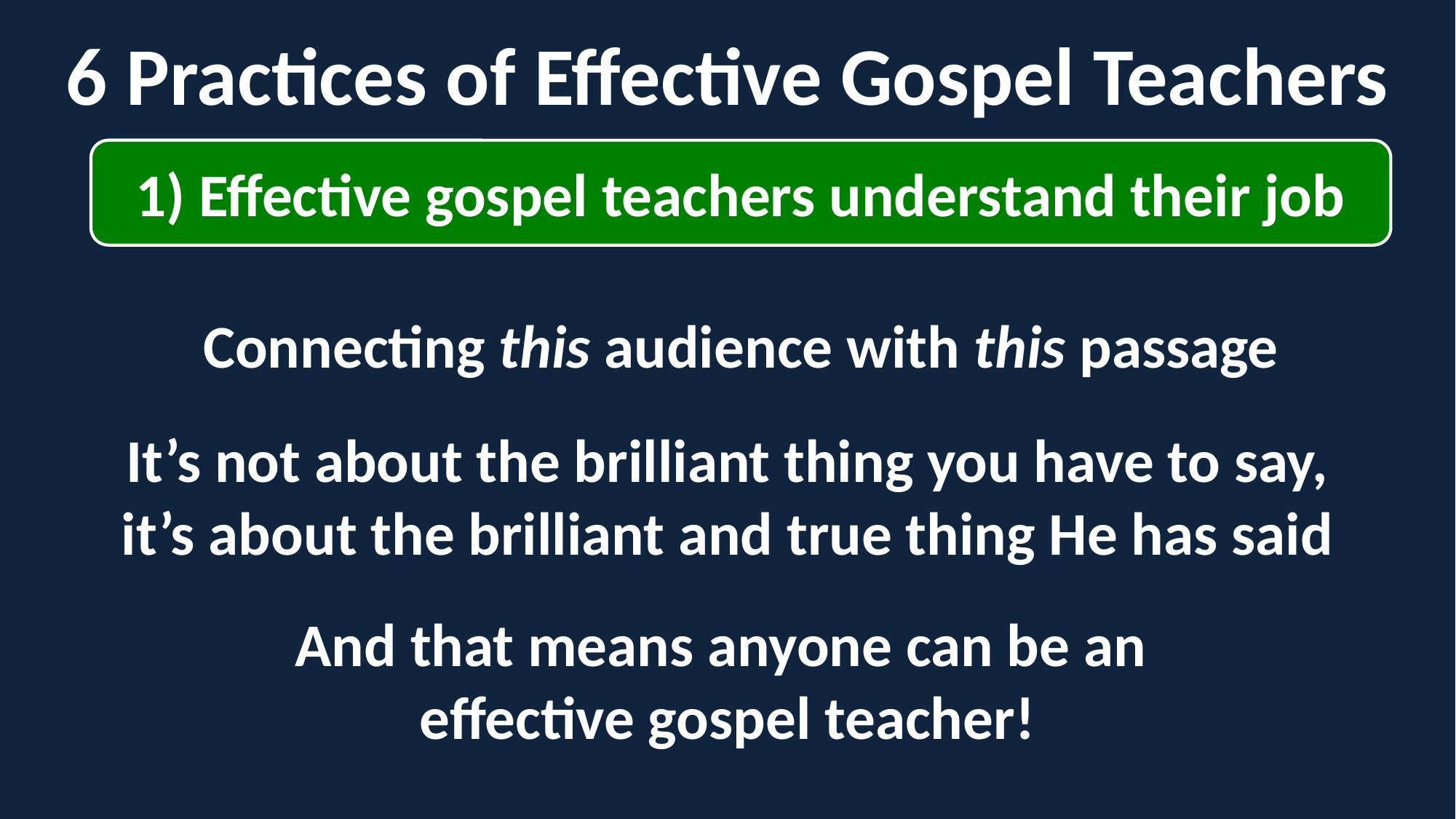

6 Practices of Effective Gospel Teachers
1) Effective gospel teachers understand their job
Connecting this audience with this passage
It’s not about the brilliant thing you have to say, it’s about the brilliant and true thing He has said
And that means anyone can be an
effective gospel teacher!